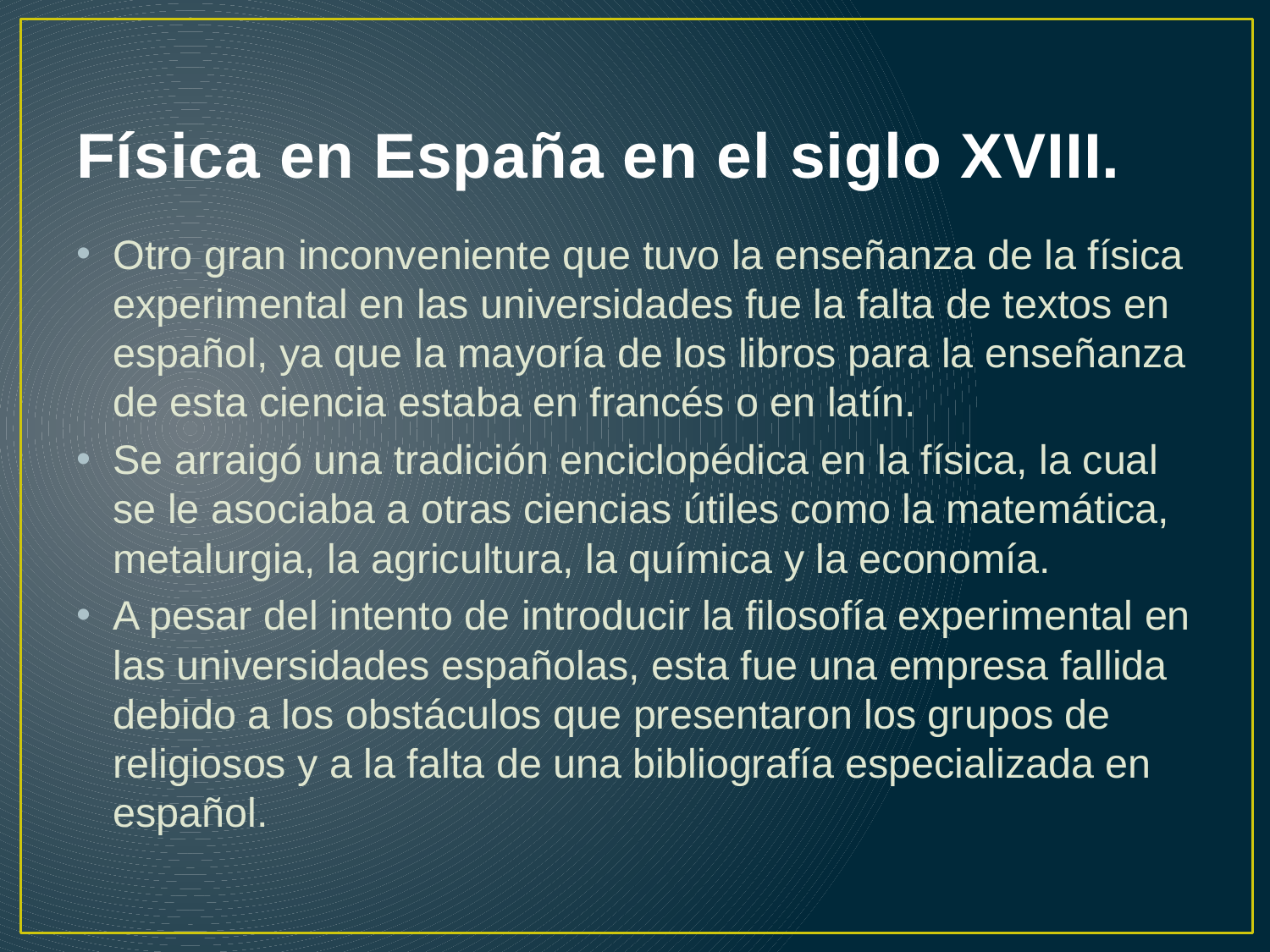

# Física en España en el siglo XVIII.
Otro gran inconveniente que tuvo la enseñanza de la física experimental en las universidades fue la falta de textos en español, ya que la mayoría de los libros para la enseñanza de esta ciencia estaba en francés o en latín.
Se arraigó una tradición enciclopédica en la física, la cual se le asociaba a otras ciencias útiles como la matemática, metalurgia, la agricultura, la química y la economía.
A pesar del intento de introducir la filosofía experimental en las universidades españolas, esta fue una empresa fallida debido a los obstáculos que presentaron los grupos de religiosos y a la falta de una bibliografía especializada en español.